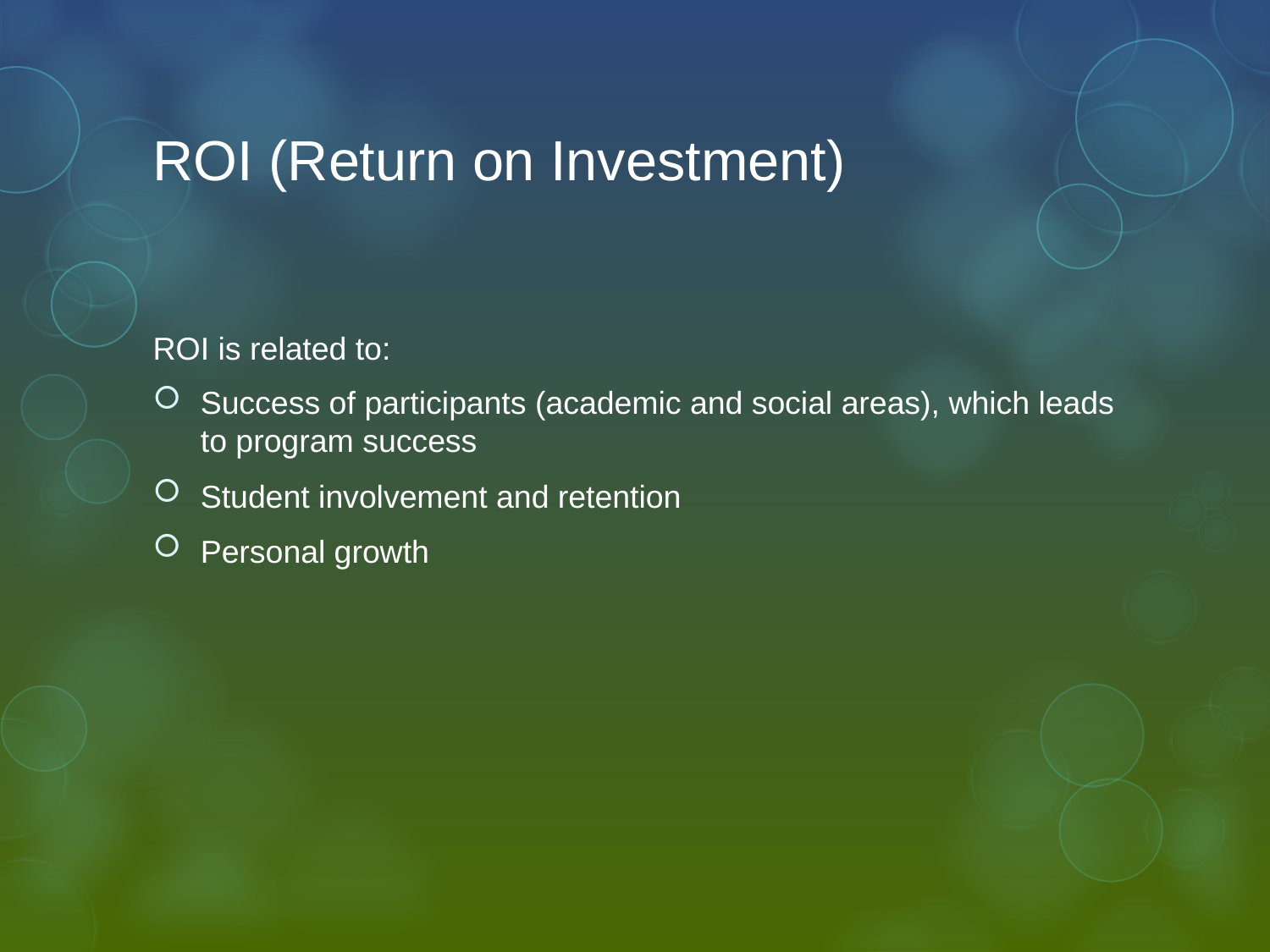

# ROI (Return on Investment)
ROI is related to:
Success of participants (academic and social areas), which leads to program success
Student involvement and retention
Personal growth